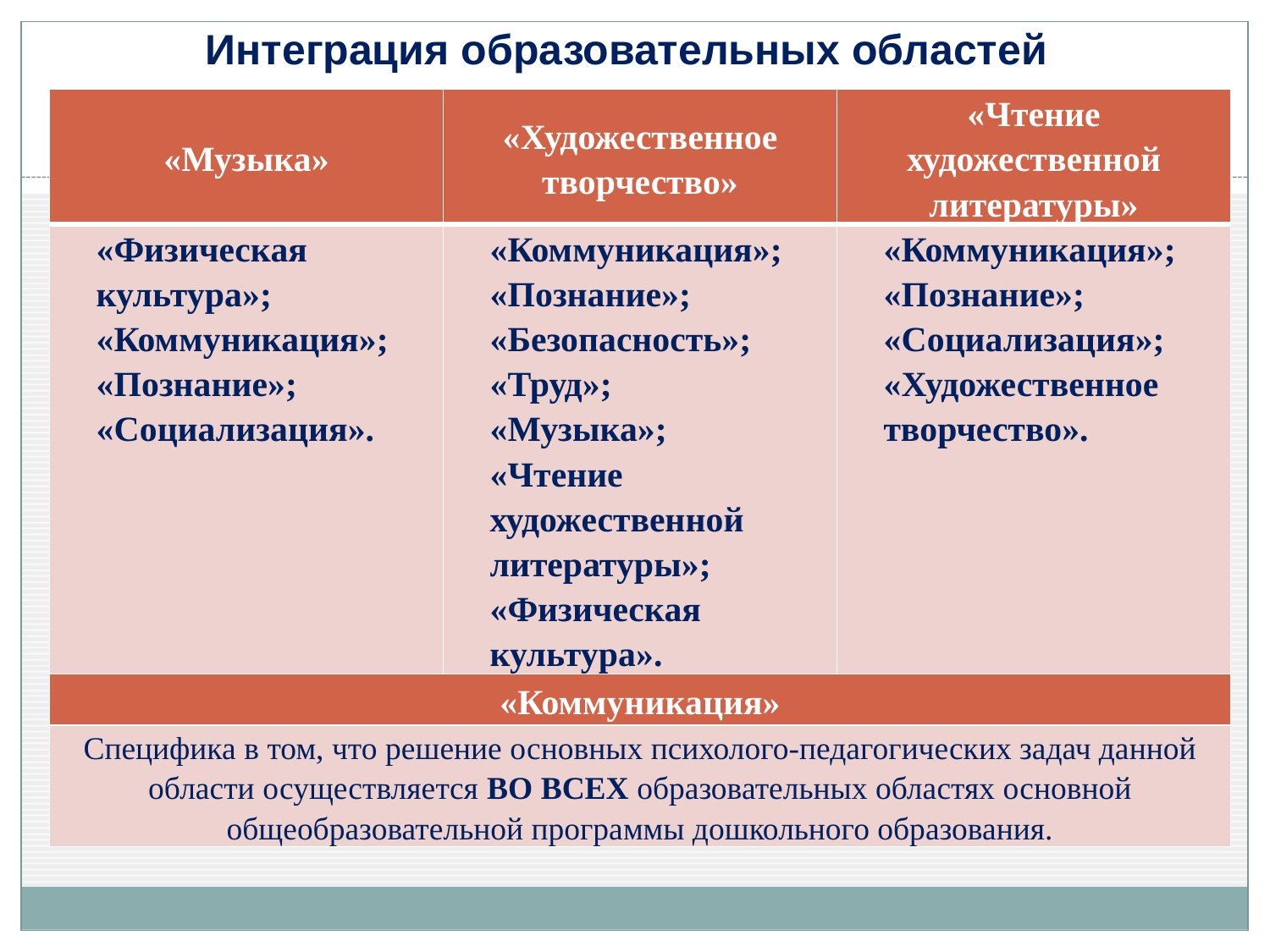

# Интеграция образовательных областей
| «Музыка» | «Художественное творчество» | «Чтение художественной литературы» |
| --- | --- | --- |
| «Физическая культура»; «Коммуникация»; «Познание»; «Социализация». | «Коммуникация»; «Познание»; «Безопасность»; «Труд»; «Музыка»; «Чтение художественной литературы»; «Физическая культура». | «Коммуникация»; «Познание»; «Социализация»; «Художественное творчество». |
| «Коммуникация» |  |  |
| Специфика в том, что решение основных психолого-педагогических задач данной области осуществляется ВО ВСЕХ образовательных областях основной общеобразовательной программы дошкольного образования. |  |  |